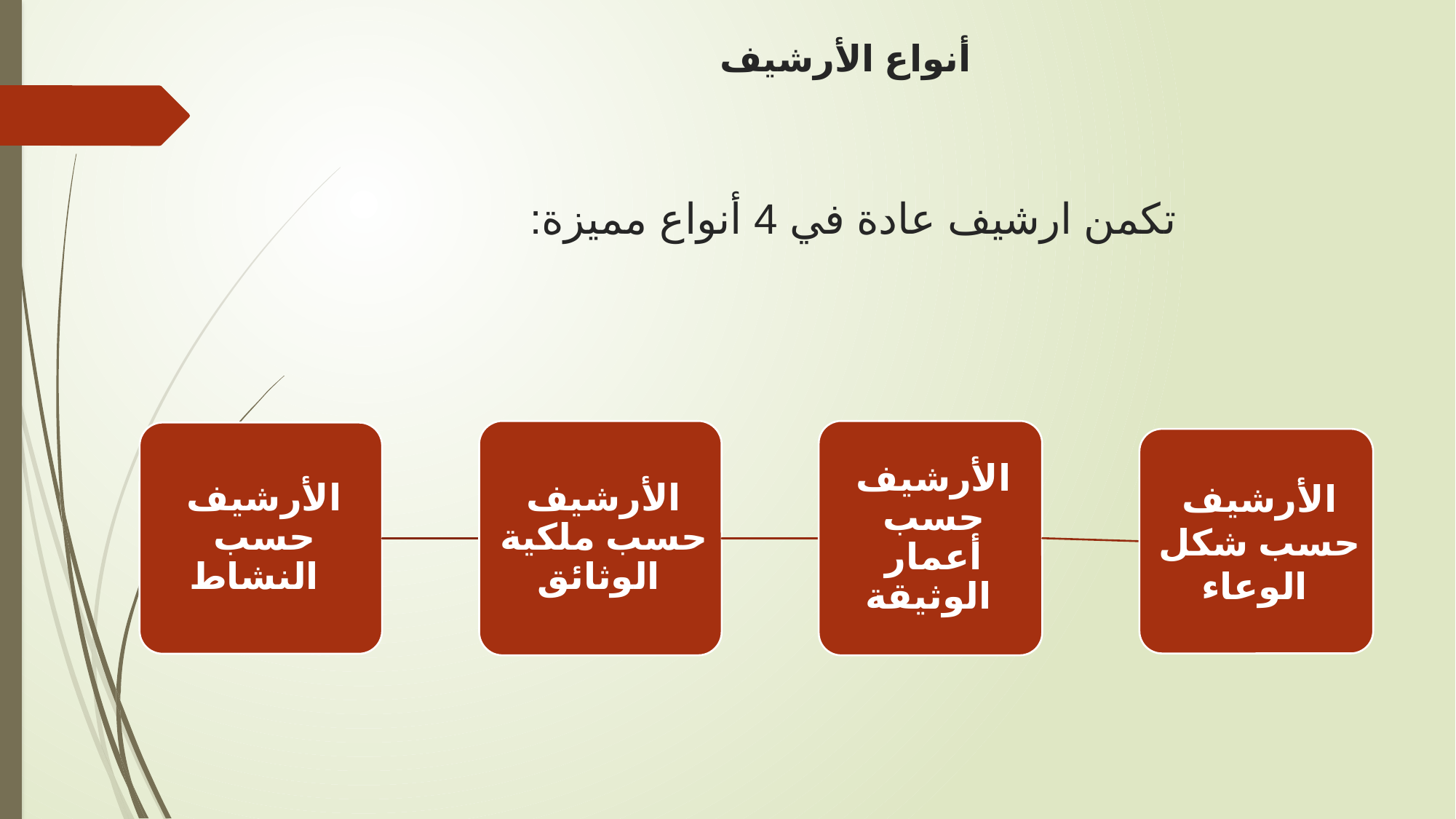

# أنواع الأرشيف تكمن ارشيف عادة في 4 أنواع مميزة:
الأرشيف حسب النشاط

الأرشيف حسب ملكية الوثائق

الأرشيف حسب أعمار الوثيقة

الأرشيف حسب شكل الوعاء